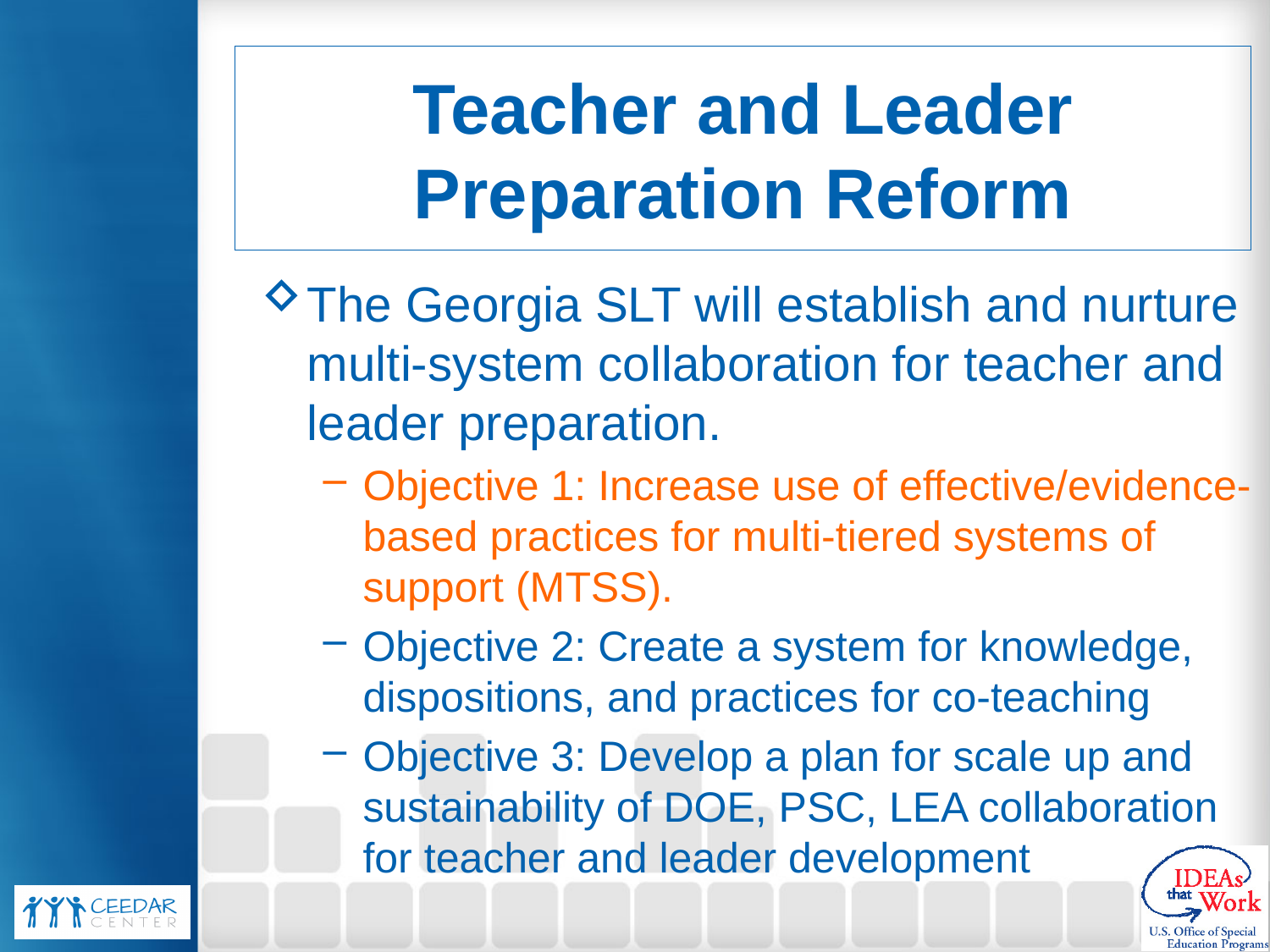

# Teacher and Leader Preparation Reform
The Georgia SLT will establish and nurture multi-system collaboration for teacher and leader preparation.
Objective 1: Increase use of effective/evidence-based practices for multi-tiered systems of support (MTSS).
Objective 2: Create a system for knowledge, dispositions, and practices for co-teaching
Objective 3: Develop a plan for scale up and sustainability of DOE, PSC, LEA collaboration for teacher and leader development